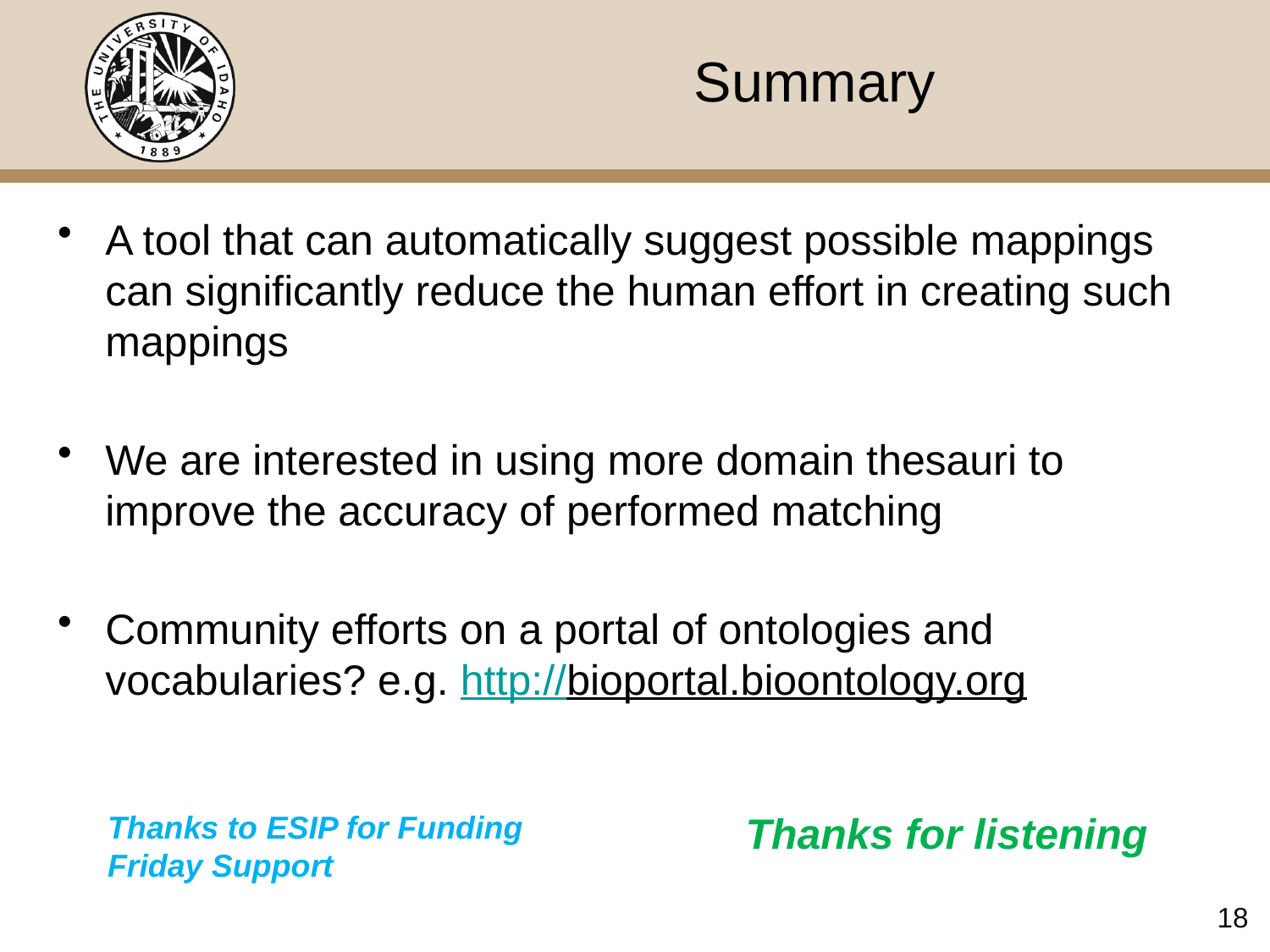

# Summary
A tool that can automatically suggest possible mappings can significantly reduce the human effort in creating such mappings

We are interested in using more domain thesauri to improve the accuracy of performed matching

Community efforts on a portal of ontologies and vocabularies? e.g. http://bioportal.bioontology.org

Thanks to ESIP for Funding Friday Support
Thanks for listening
18